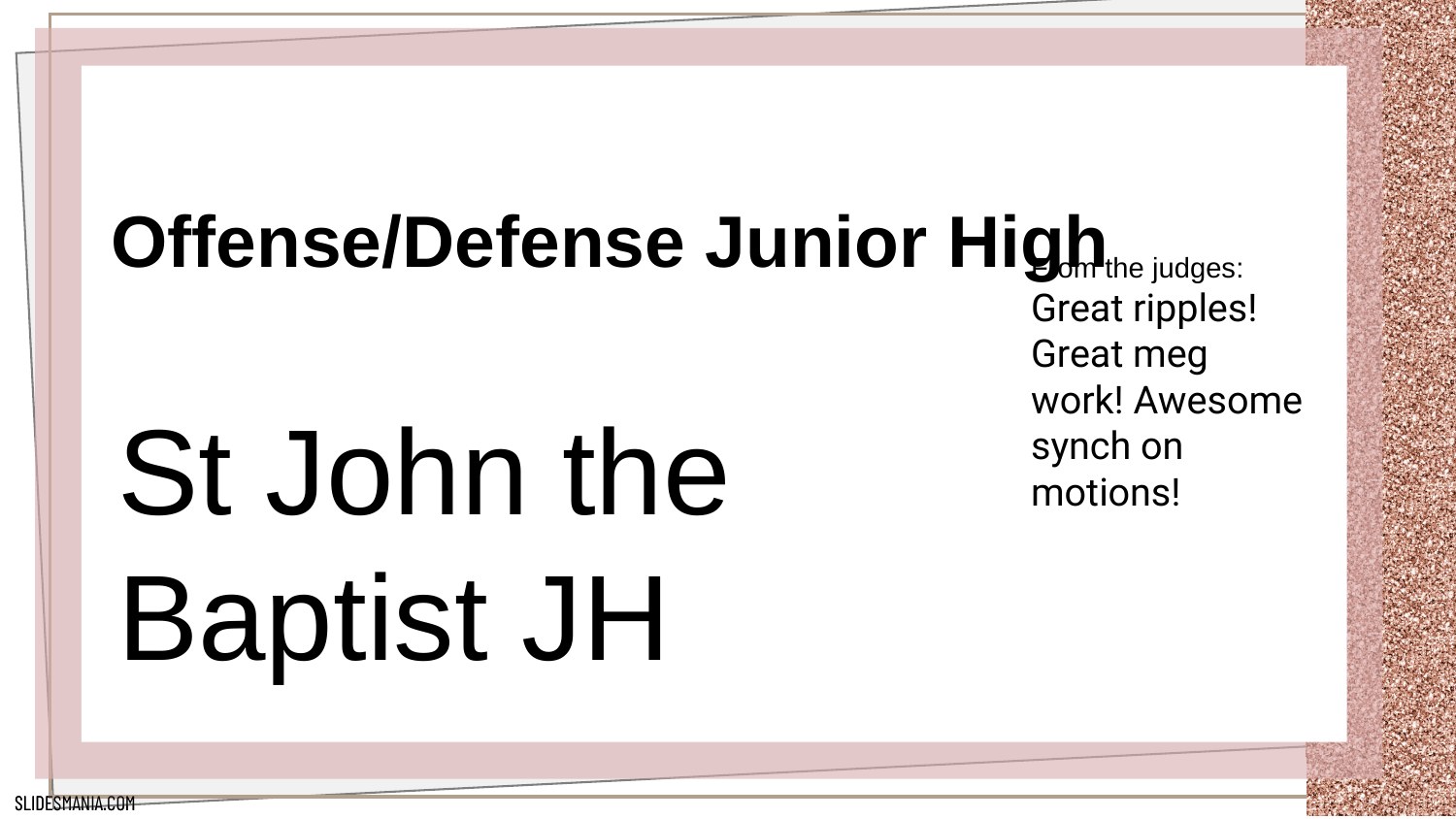

# Offense/Defense Junior High
From the judges:
Great ripples! Great meg work! Awesome synch on motions!
St John the Baptist JH